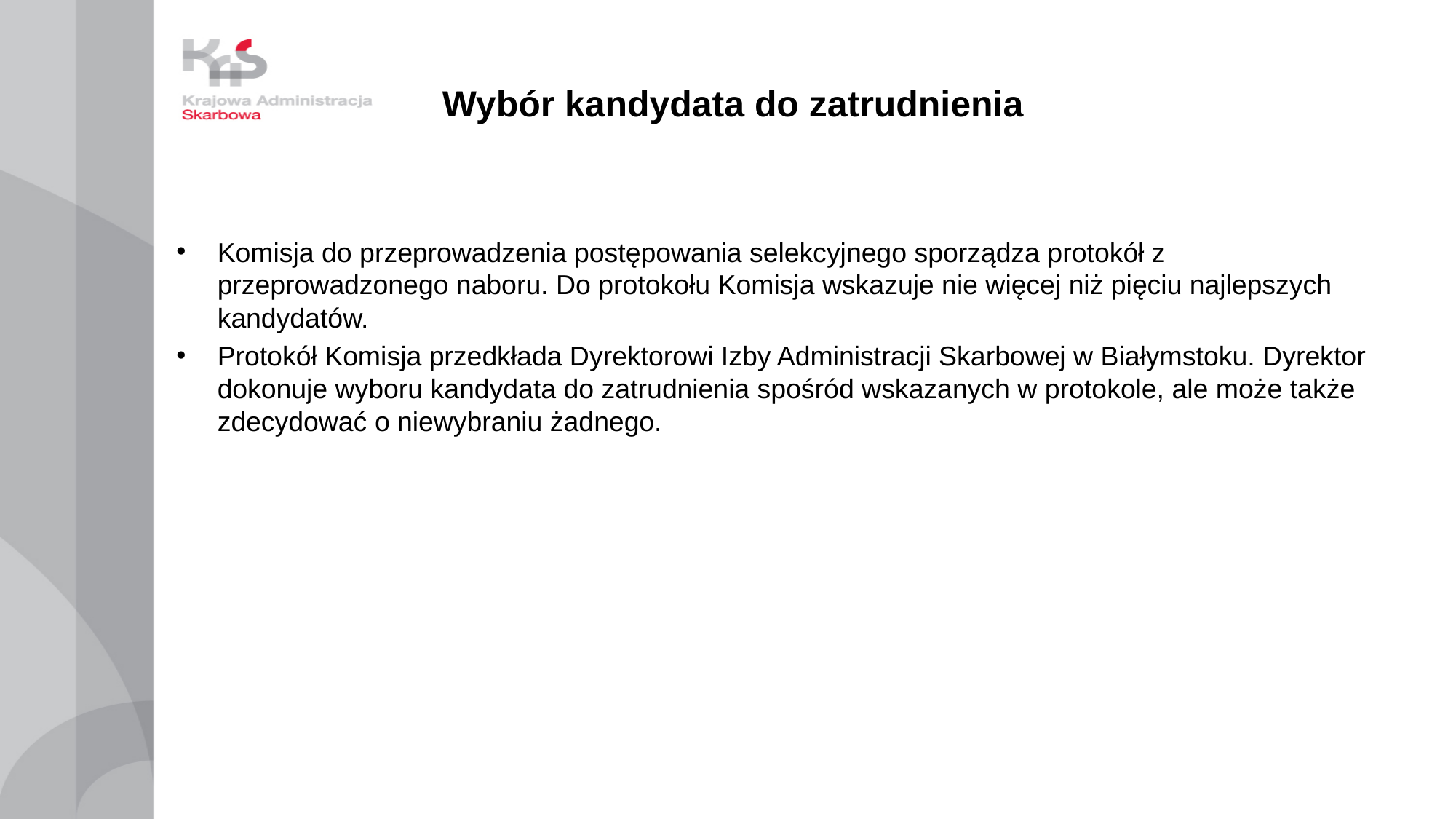

# Wybór kandydata do zatrudnienia

Komisja do przeprowadzenia postępowania selekcyjnego sporządza protokół z przeprowadzonego naboru. Do protokołu Komisja wskazuje nie więcej niż pięciu najlepszych kandydatów.
Protokół Komisja przedkłada Dyrektorowi Izby Administracji Skarbowej w Białymstoku. Dyrektor dokonuje wyboru kandydata do zatrudnienia spośród wskazanych w protokole, ale może także zdecydować o niewybraniu żadnego.